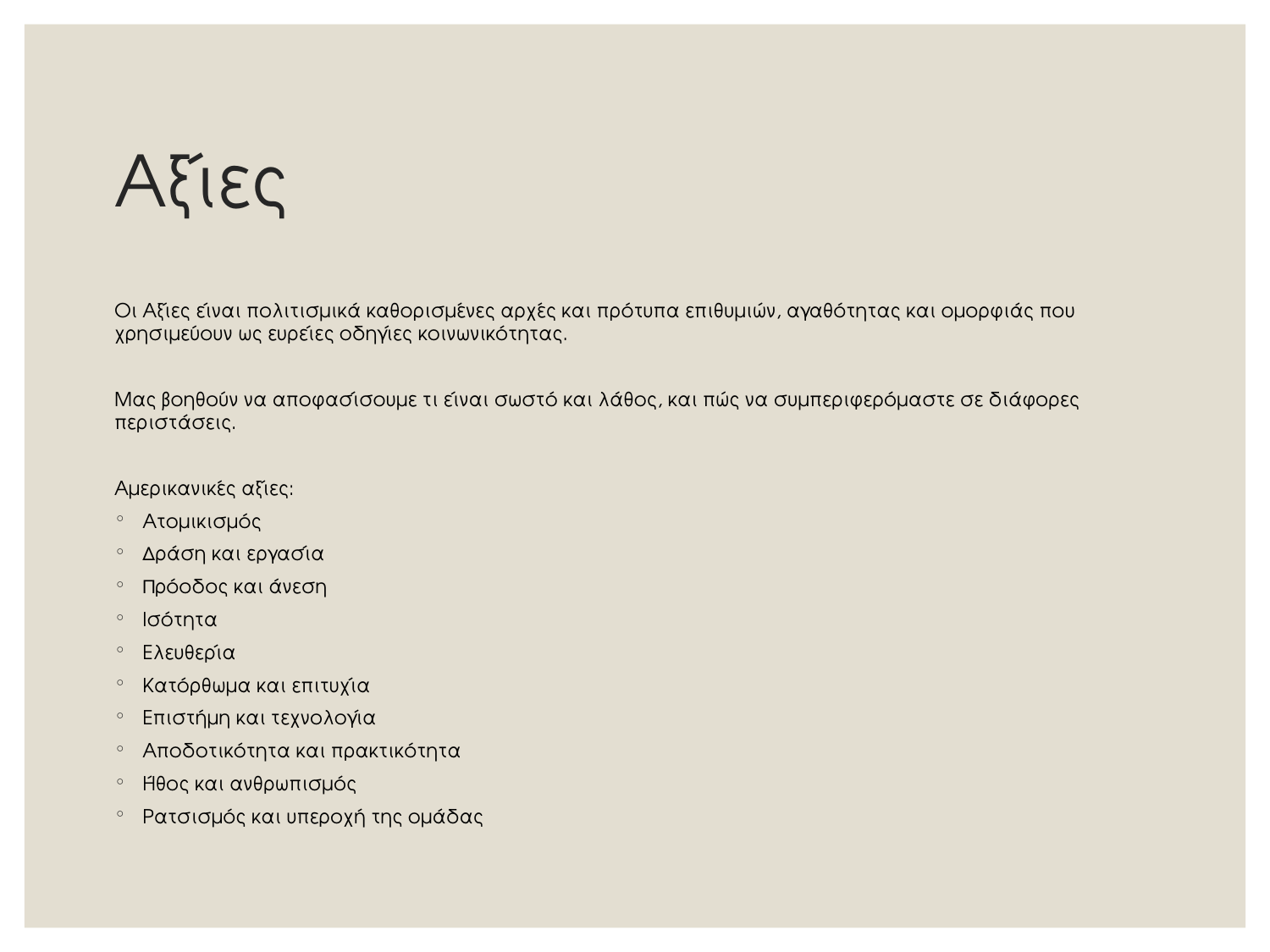

# Αξίες
Οι Αξίες είναι πολιτισμικά καθορισμένες αρχές και πρότυπα επιθυμιών, αγαθότητας και ομορφιάς που χρησιμεύουν ως ευρείες οδηγίες κοινωνικότητας.

Μας βοηθούν να αποφασίσουμε τι είναι σωστό και λάθος, και πώς να συμπεριφερόμαστε σε διάφορες περιστάσεις.

Αμερικανικές αξίες:
Ατομικισμός
Δράση και εργασία
Πρόοδος και άνεση
Ισότητα
Ελευθερία
Κατόρθωμα και επιτυχία
Επιστήμη και τεχνολογία
Αποδοτικότητα και πρακτικότητα
Ήθος και ανθρωπισμός
Ρατσισμός και υπεροχή της ομάδας